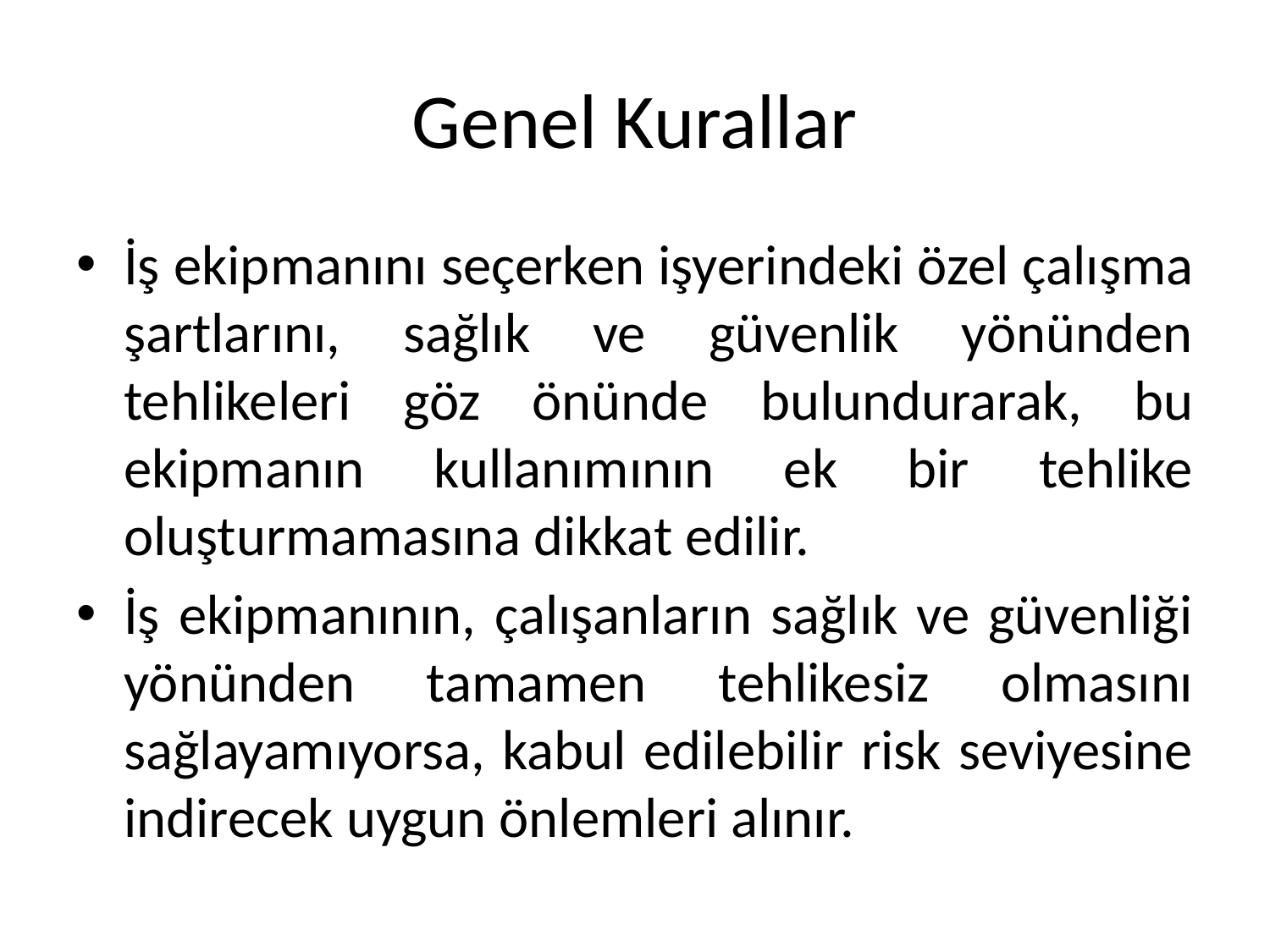

# Genel Kurallar
İş ekipmanını seçerken işyerindeki özel çalışma şartlarını, sağlık ve güvenlik yönünden tehlikeleri göz önünde bulundurarak, bu ekipmanın kullanımının ek bir tehlike oluşturmamasına dikkat edilir.
İş ekipmanının, çalışanların sağlık ve güvenliği yönünden tamamen tehlikesiz olmasını sağlayamıyorsa, kabul edilebilir risk seviyesine indirecek uygun önlemleri alınır.